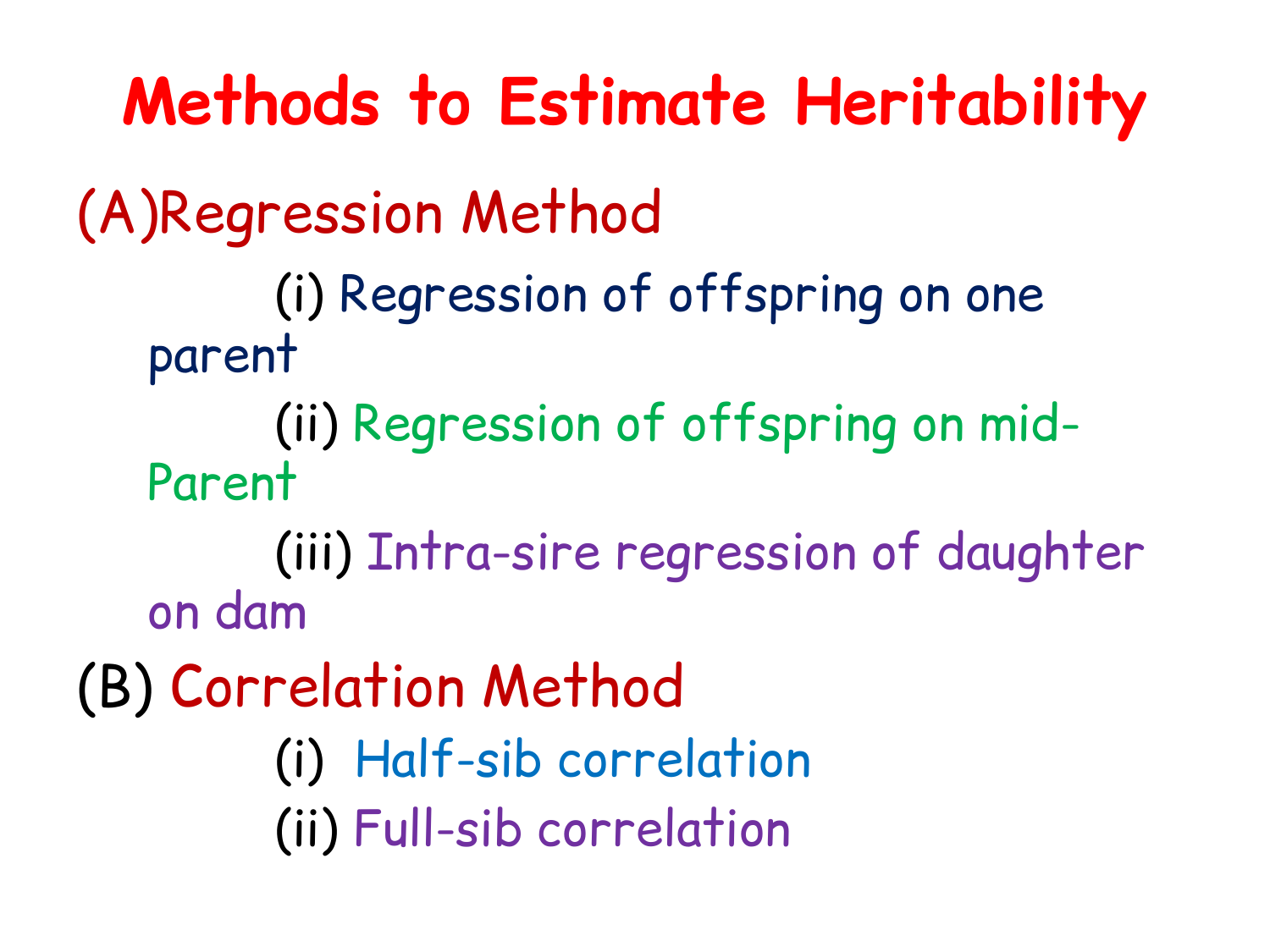

# Methods to Estimate Heritability
Regression Method
		(i) Regression of offspring on one parent
		(ii) Regression of offspring on mid-Parent
		(iii) Intra-sire regression of daughter on dam
(B) Correlation Method
		(i)  Half-sib correlation
		(ii) Full-sib correlation